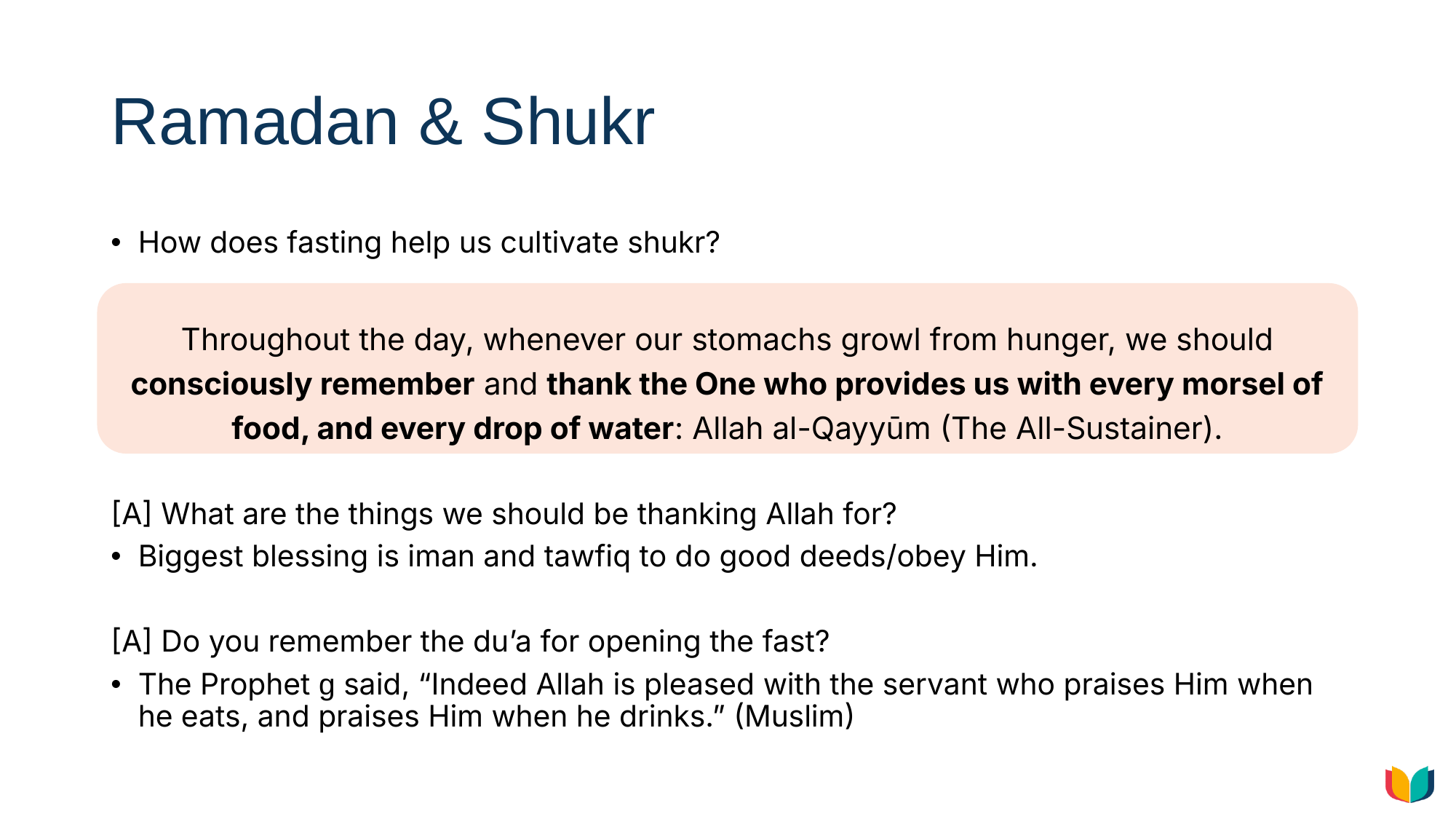

# Ramadan & Shukr
How does fasting help us cultivate shukr?

Throughout the day, whenever our stomachs growl from hunger, we should consciously remember and thank the One who provides us with every morsel of food, and every drop of water: Allah al-Qayyūm (The All-Sustainer).

[A] What are the things we should be thanking Allah for?
Biggest blessing is iman and tawfiq to do good deeds/obey Him.

[A] Do you remember the du’a for opening the fast?
The Prophet g said, “Indeed Allah is pleased with the servant who praises Him when he eats, and praises Him when he drinks.” (Muslim)